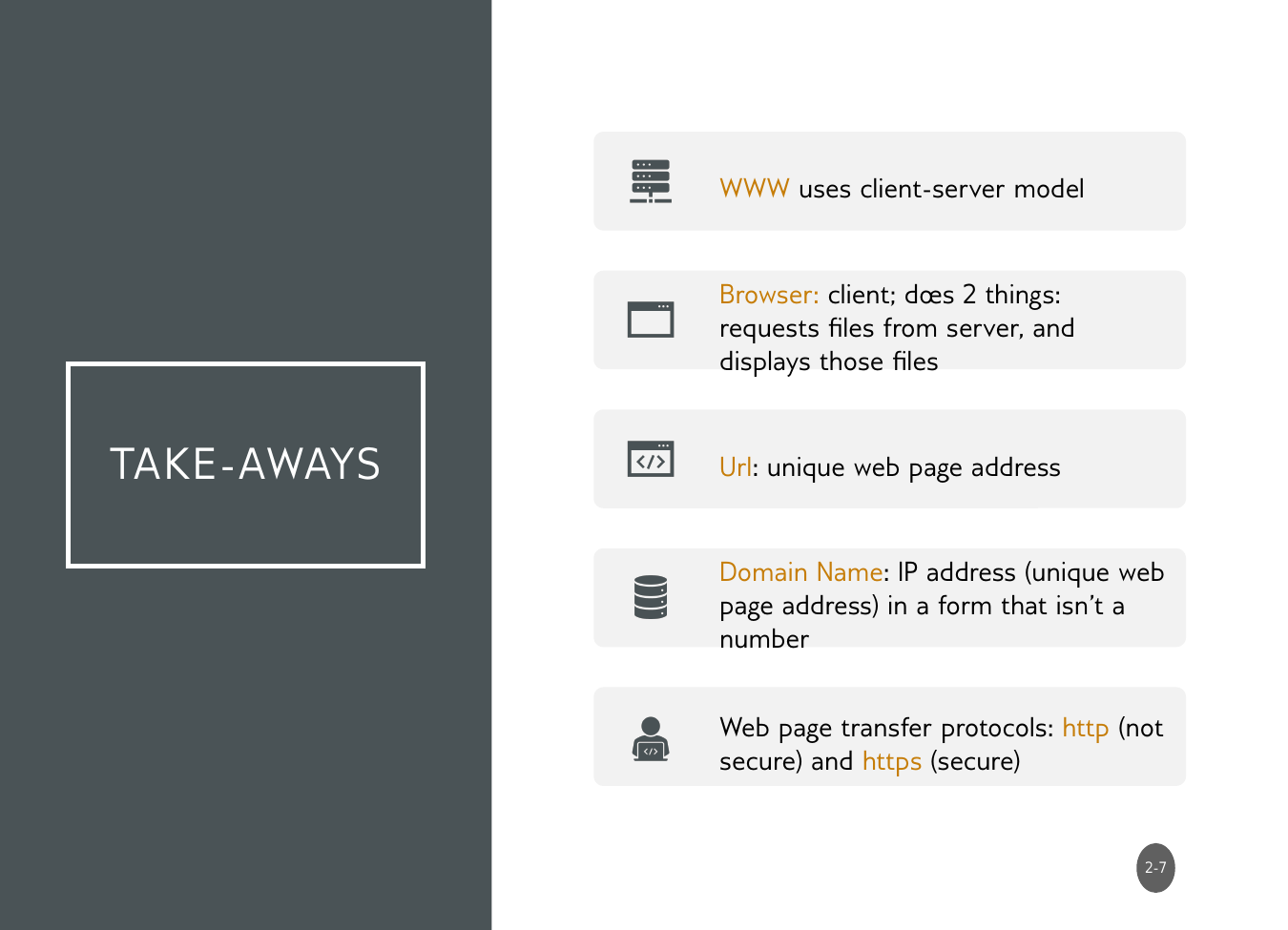

WWW uses client-server model
Browser: client; does 2 things: requests files from server, and displays those files
Url: unique web page address
Domain Name: IP address (unique web page address) in a form that isn’t a number
Web page transfer protocols: http (not secure) and https (secure)
# Take-Aways
2-7